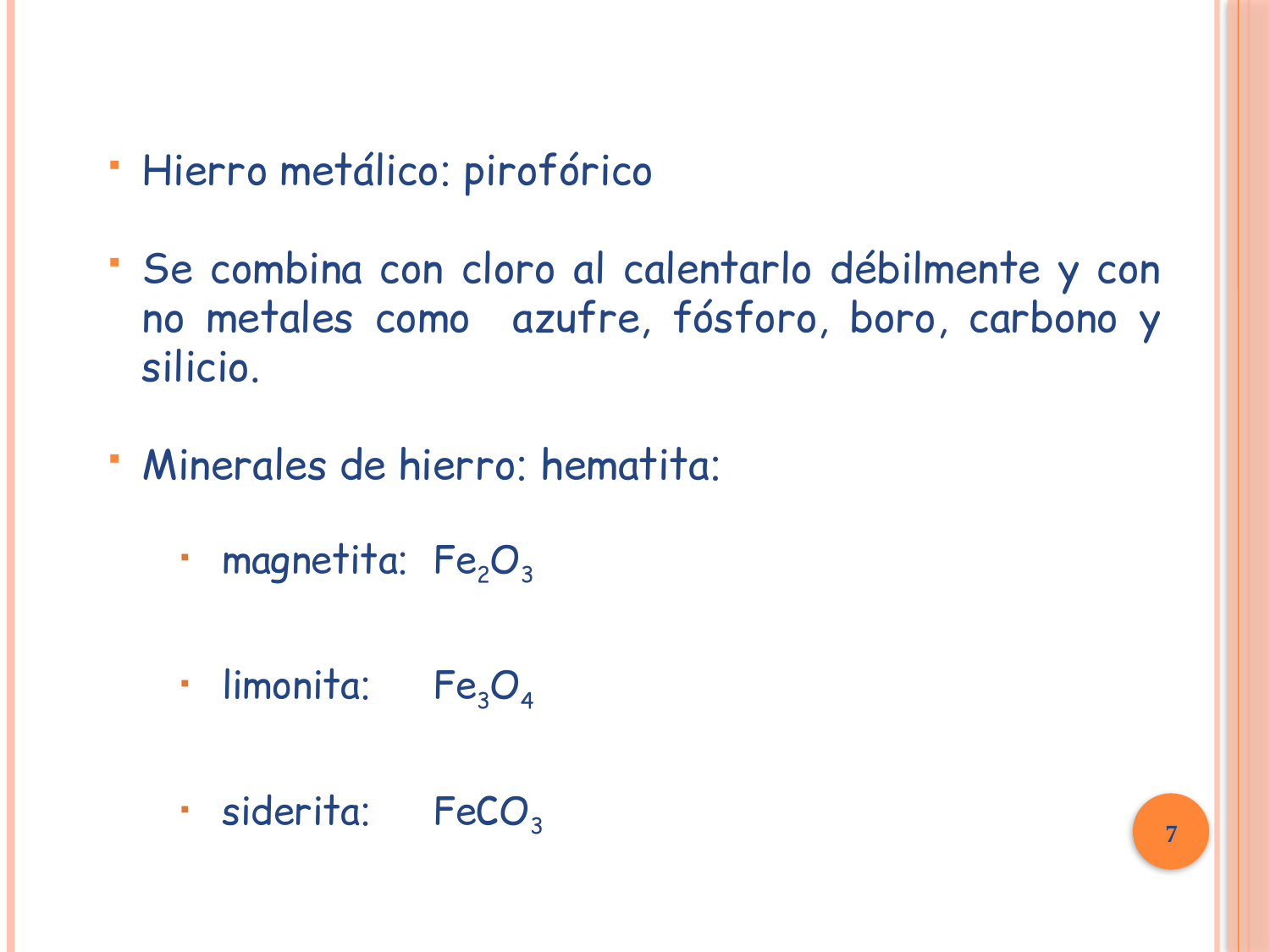

Hierro metálico: pirofórico

Se combina con cloro al calentarlo débilmente y con no metales como  azufre, fósforo, boro, carbono y silicio.

Minerales de hierro: hematita:

magnetita:		Fe2O3

limonita: 		Fe3O4

siderita: 		FeCO3
7